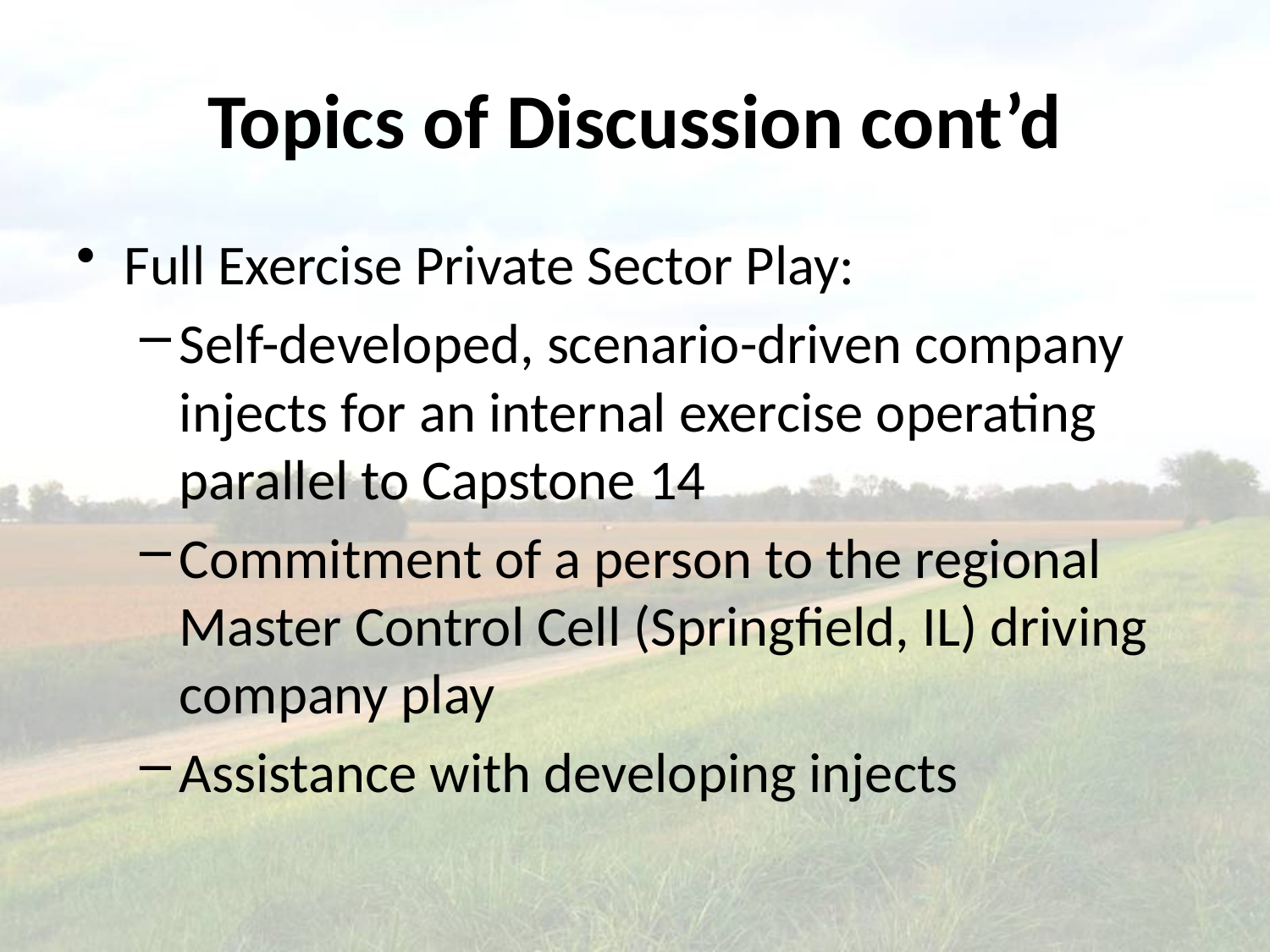

Topics of Discussion cont’d
Full Exercise Private Sector Play:
Self-developed, scenario-driven company injects for an internal exercise operating parallel to Capstone 14
Commitment of a person to the regional Master Control Cell (Springfield, IL) driving company play
Assistance with developing injects